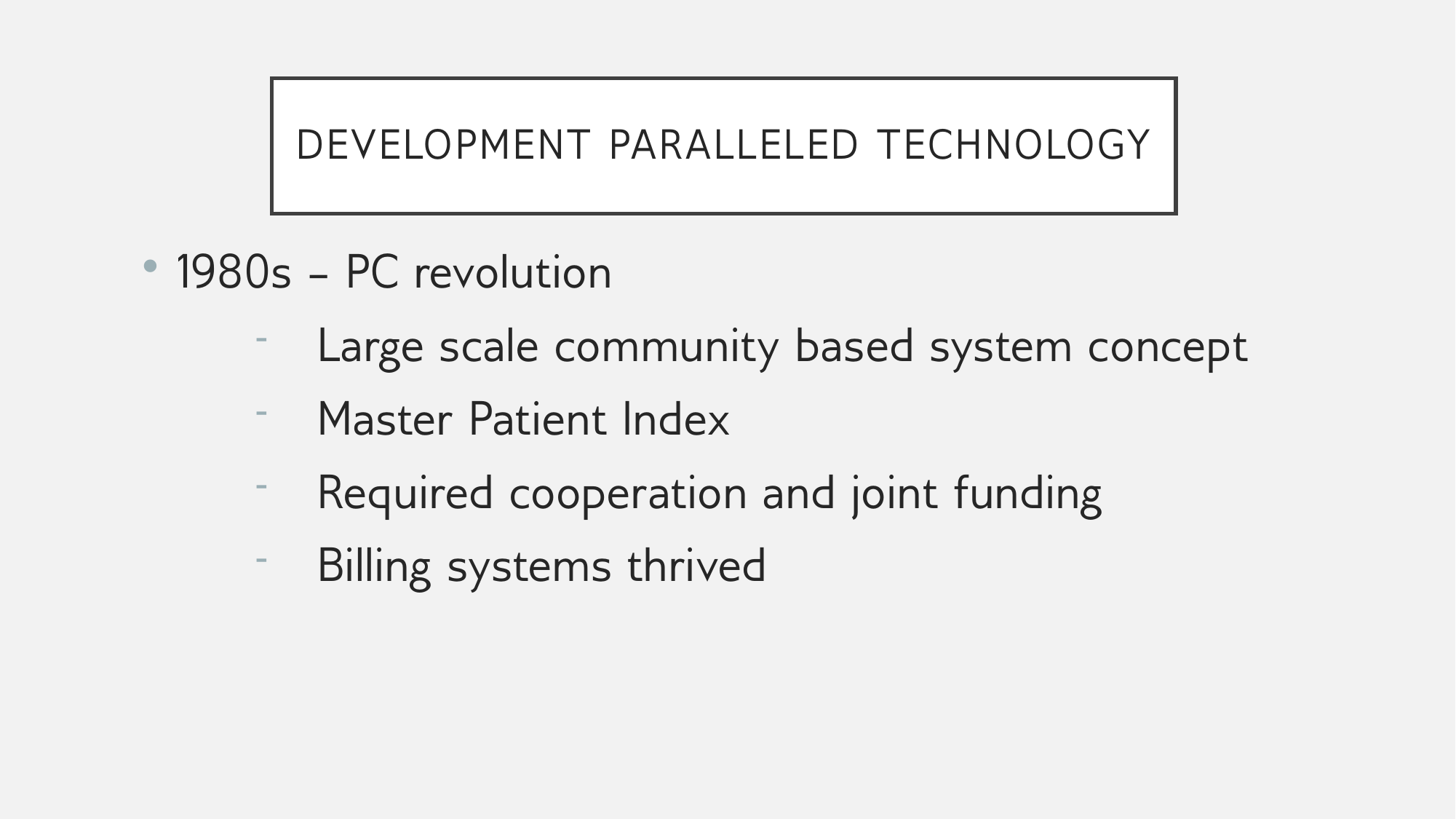

# Development paralleled technology
1980s – PC revolution
Large scale community based system concept
Master Patient Index
Required cooperation and joint funding
Billing systems thrived